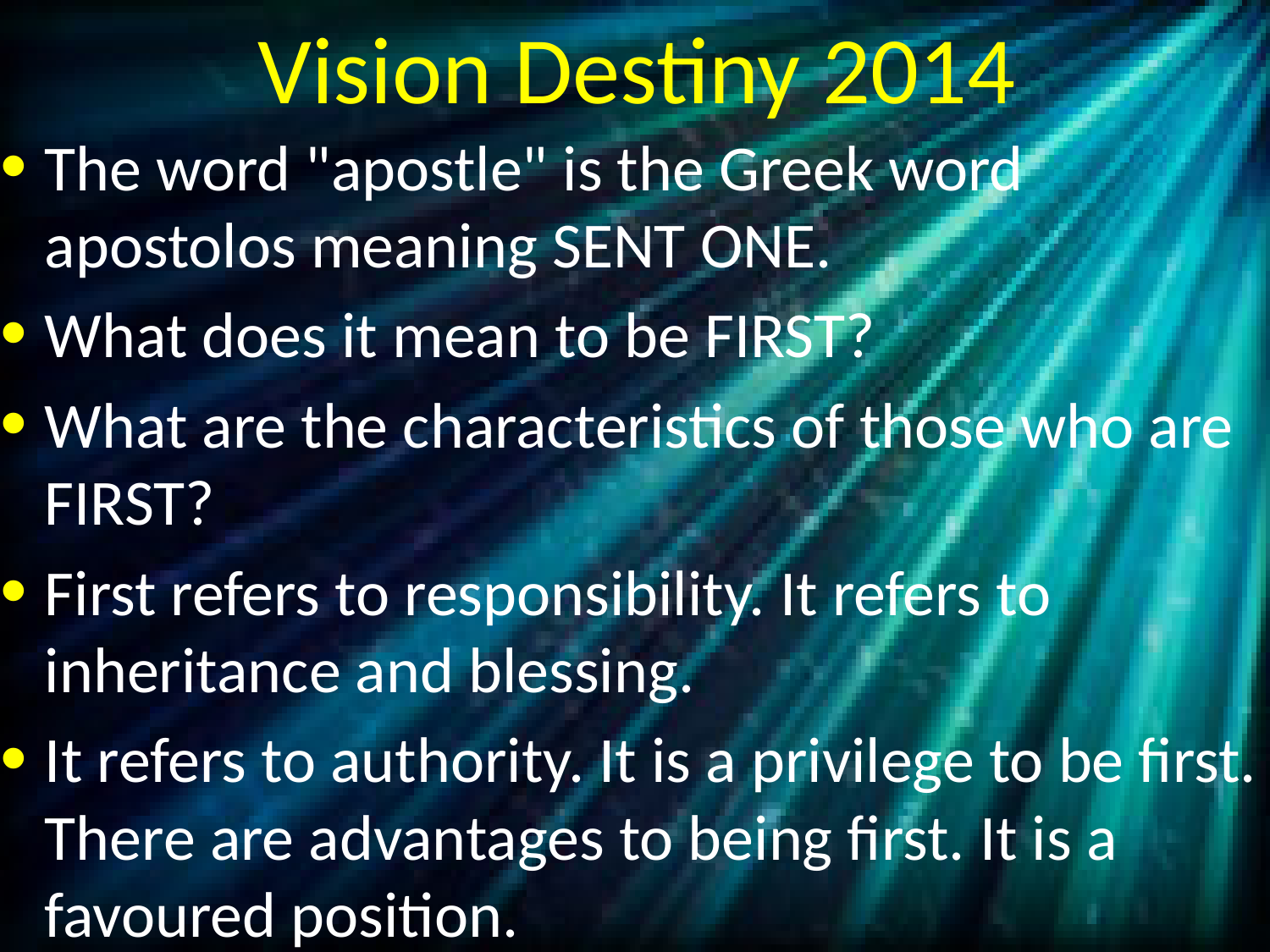

# Vision Destiny 2014
The word "apostle" is the Greek word apostolos meaning SENT ONE.
What does it mean to be FIRST?
What are the characteristics of those who are FIRST?
First refers to responsibility. It refers to inheritance and blessing.
It refers to authority. It is a privilege to be first. There are advantages to being first. It is a favoured position.